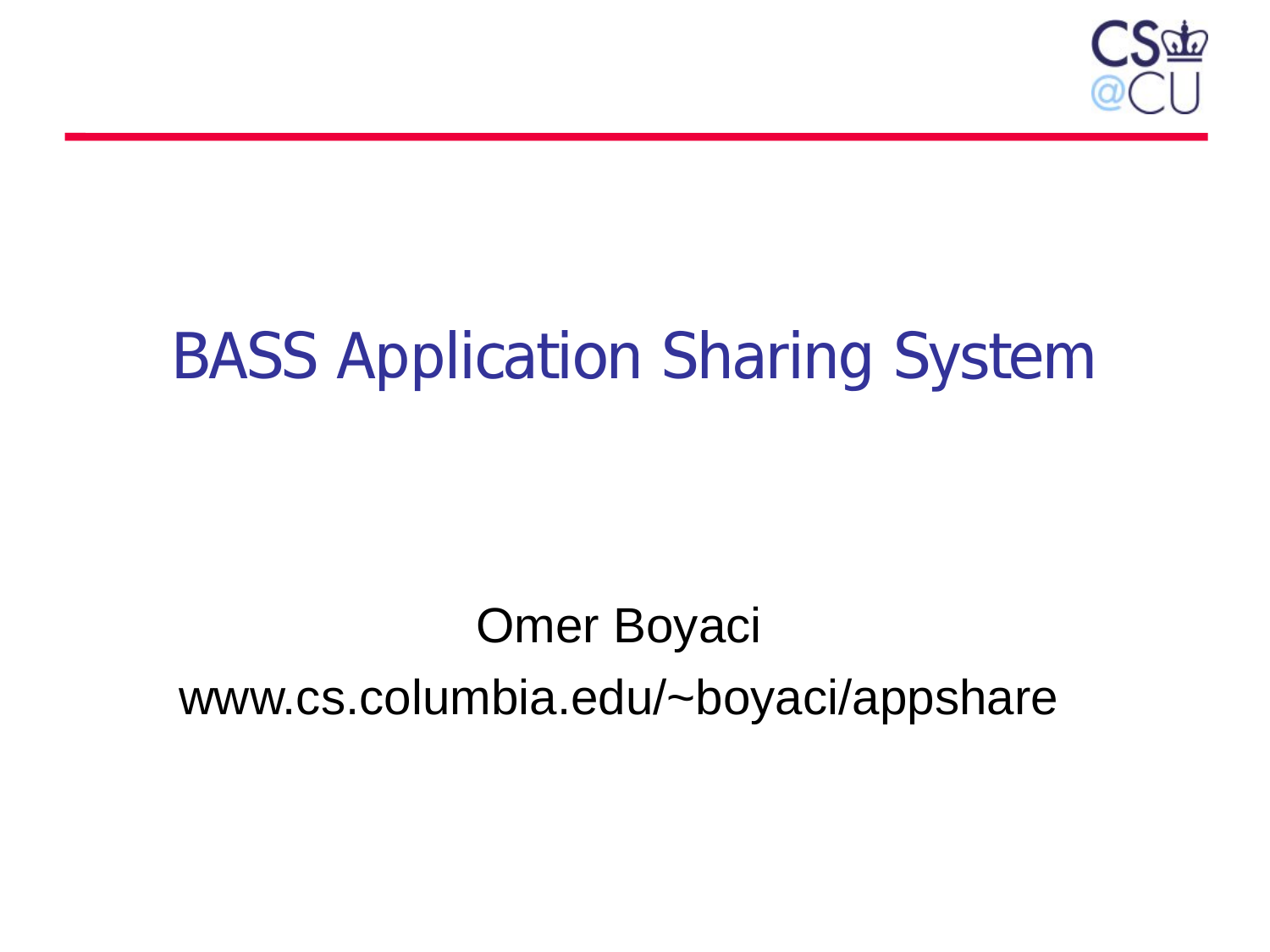

# BASS Application Sharing System
Omer Boyaci
www.cs.columbia.edu/~boyaci/appshare